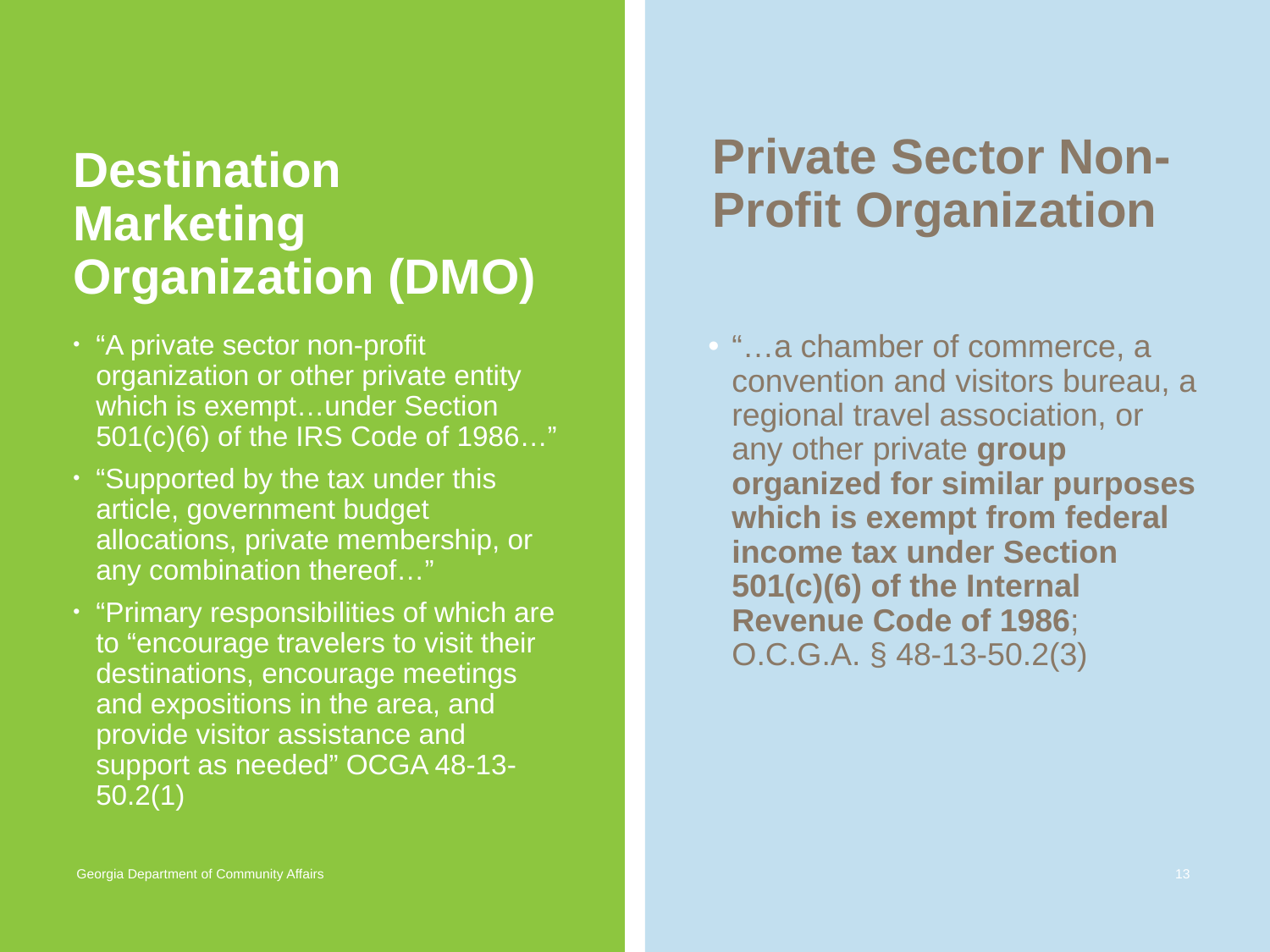

Destination Marketing Organization (DMO)
Private Sector Non-Profit Organization
“…a chamber of commerce, a convention and visitors bureau, a regional travel association, or any other private group organized for similar purposes which is exempt from federal income tax under Section 501(c)(6) of the Internal Revenue Code of 1986; O.C.G.A. § 48-13-50.2(3)

“A private sector non-profit organization or other private entity which is exempt…under Section 501(c)(6) of the IRS Code of 1986…”
“Supported by the tax under this article, government budget allocations, private membership, or any combination thereof…”
“Primary responsibilities of which are to “encourage travelers to visit their destinations, encourage meetings and expositions in the area, and provide visitor assistance and support as needed” OCGA 48-13-50.2(1)

13
Georgia Department of Community Affairs